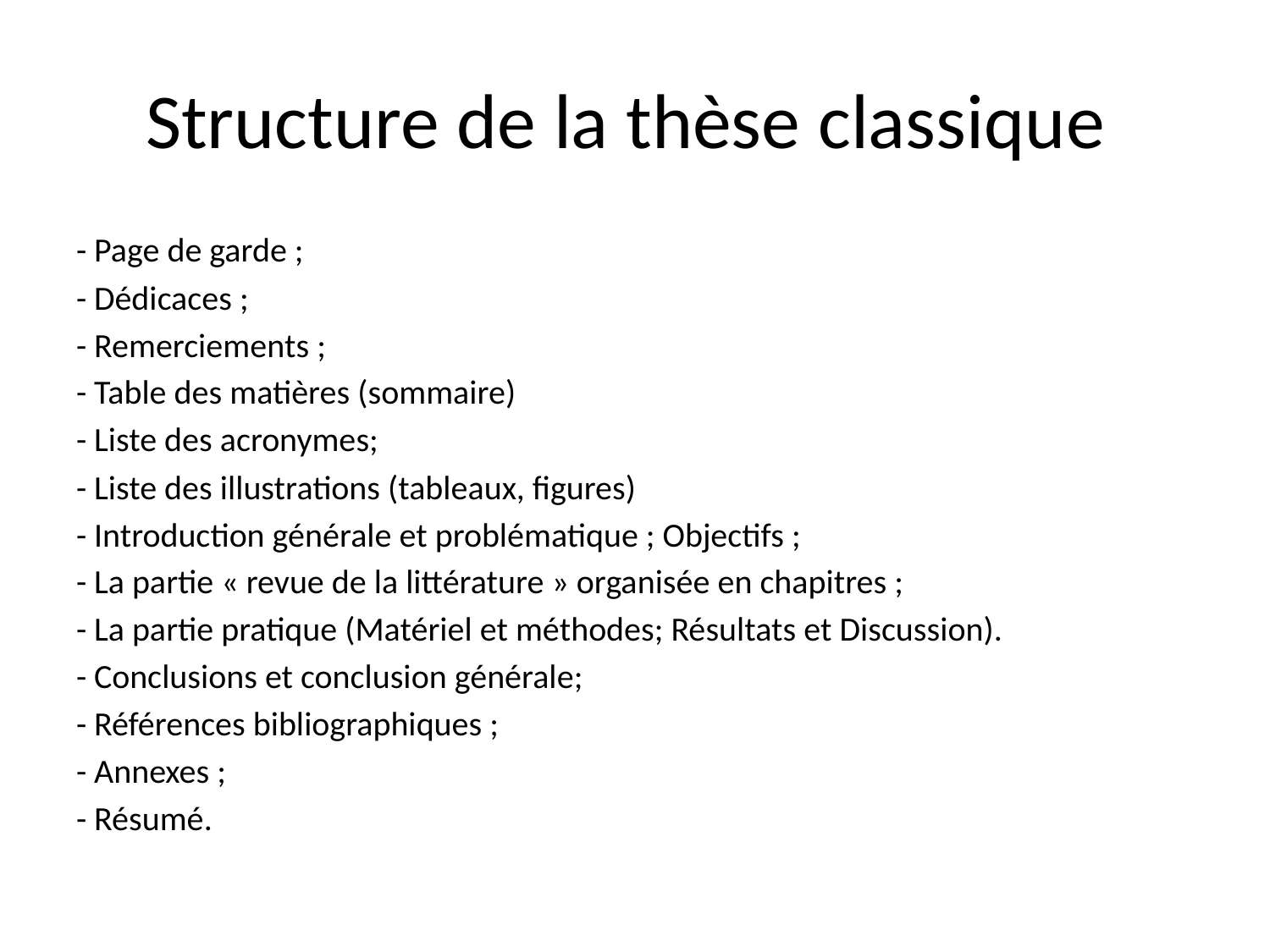

# Structure de la thèse classique
- Page de garde ;
- Dédicaces ;
- Remerciements ;
- Table des matières (sommaire)
- Liste des acronymes;
- Liste des illustrations (tableaux, figures)
- Introduction générale et problématique ; Objectifs ;
- La partie « revue de la littérature » organisée en chapitres ;
- La partie pratique (Matériel et méthodes; Résultats et Discussion).
- Conclusions et conclusion générale;
- Références bibliographiques ;
- Annexes ;
- Résumé.